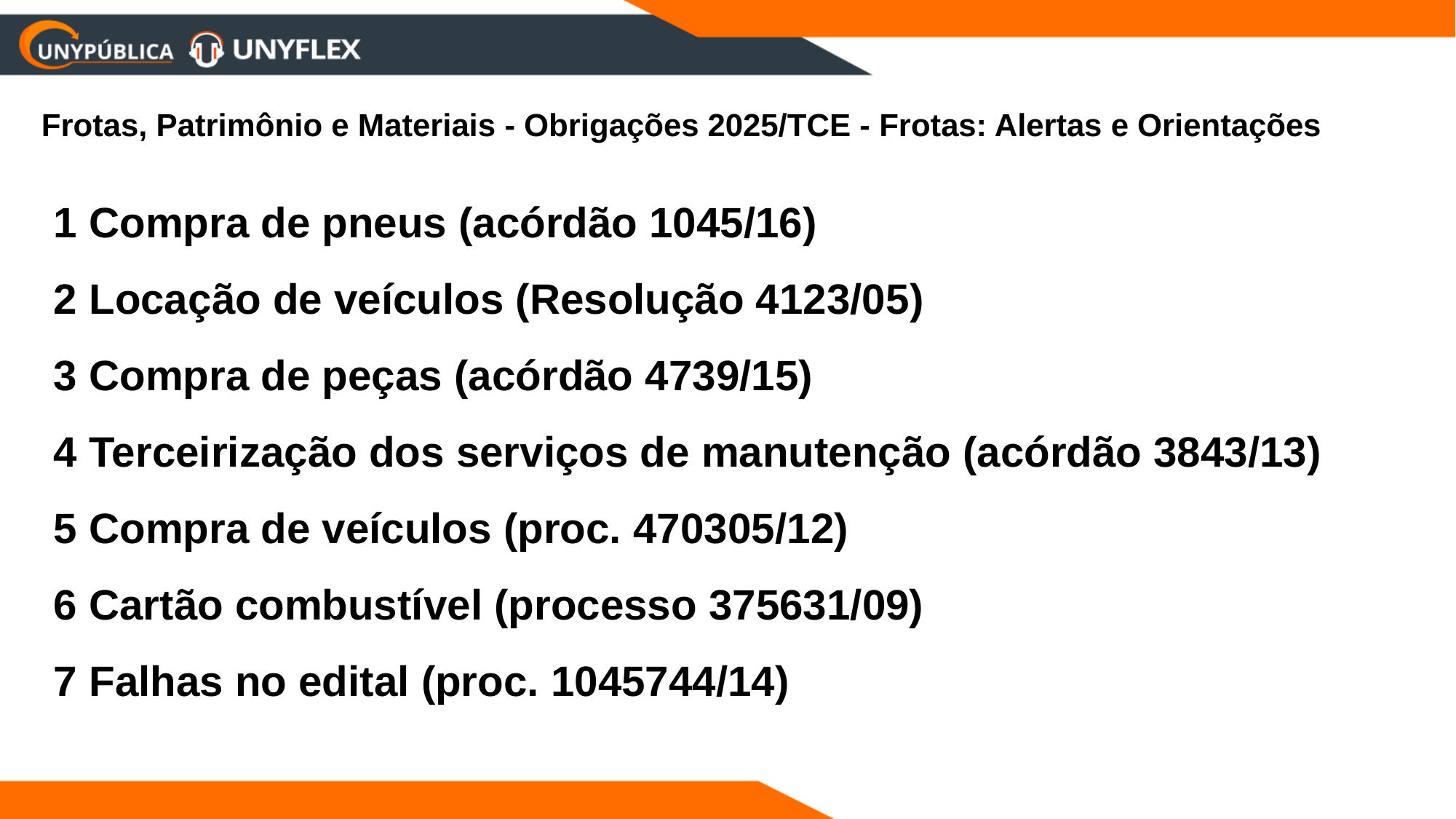

Frotas, Patrimônio e Materiais - Obrigações 2025/TCE - Frotas: Alertas e Orientações
1 Compra de pneus (acórdão 1045/16)
2 Locação de veículos (Resolução 4123/05)
3 Compra de peças (acórdão 4739/15)
4 Terceirização dos serviços de manutenção (acórdão 3843/13)
5 Compra de veículos (proc. 470305/12)
6 Cartão combustível (processo 375631/09)
7 Falhas no edital (proc. 1045744/14)